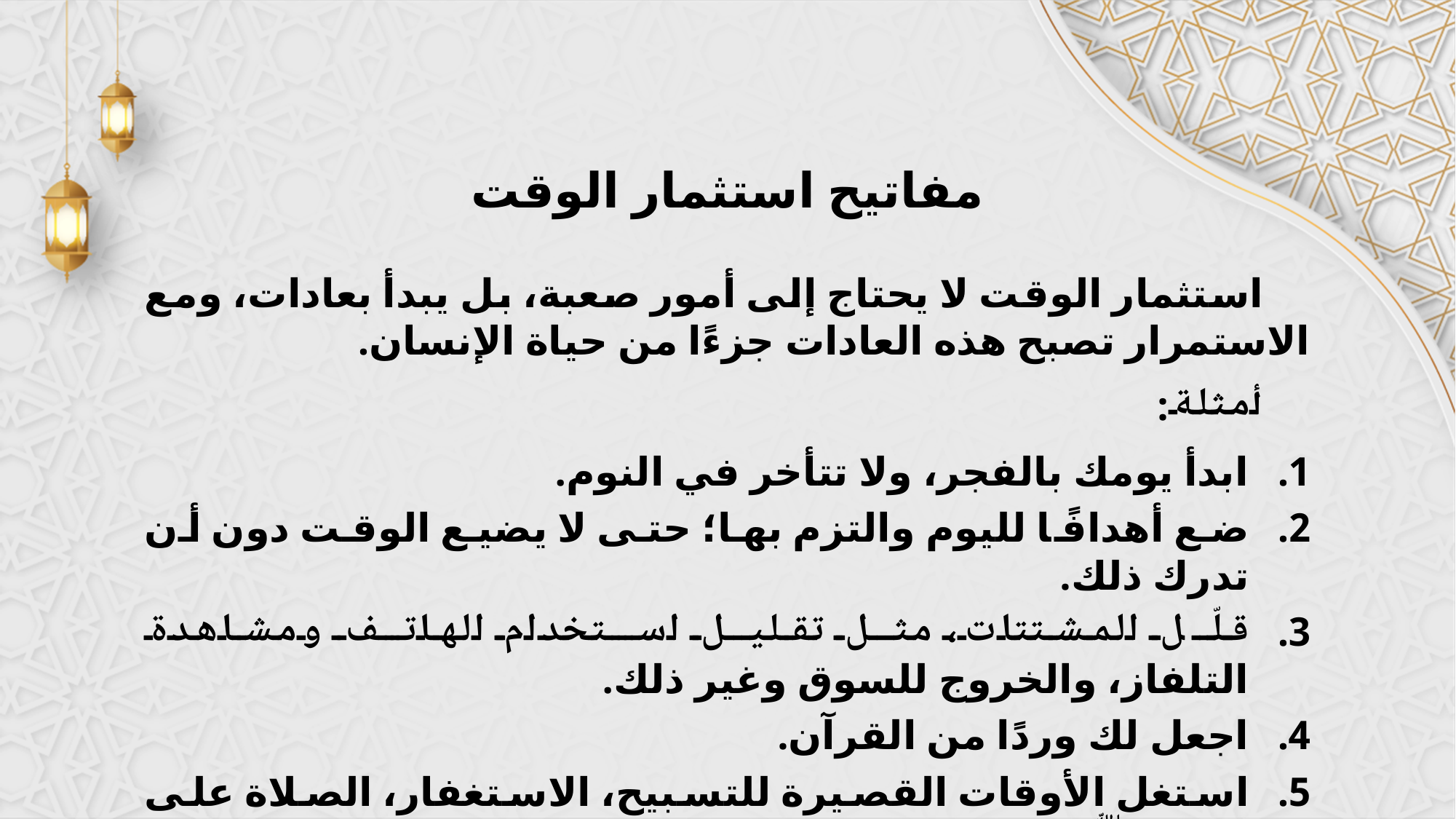

مفاتيح استثمار الوقت
استثمار الوقت لا يحتاج إلى أمور صعبة، بل يبدأ بعادات، ومع الاستمرار تصبح هذه العادات جزءًا من حياة الإنسان.
أمثلة:
ابدأ يومك بالفجر، ولا تتأخر في النوم.
ضع أهدافًا لليوم والتزم بها؛ حتى لا يضيع الوقت دون أن تدرك ذلك.
قلّل المشتتات، مثل تقليل استخدام الهاتف ومشاهدة التلفاز، والخروج للسوق وغير ذلك.
اجعل لك وردًا من القرآن.
استغل الأوقات القصيرة للتسبيح، الاستغفار، الصلاة على النبي ﷺ، وغيرها.